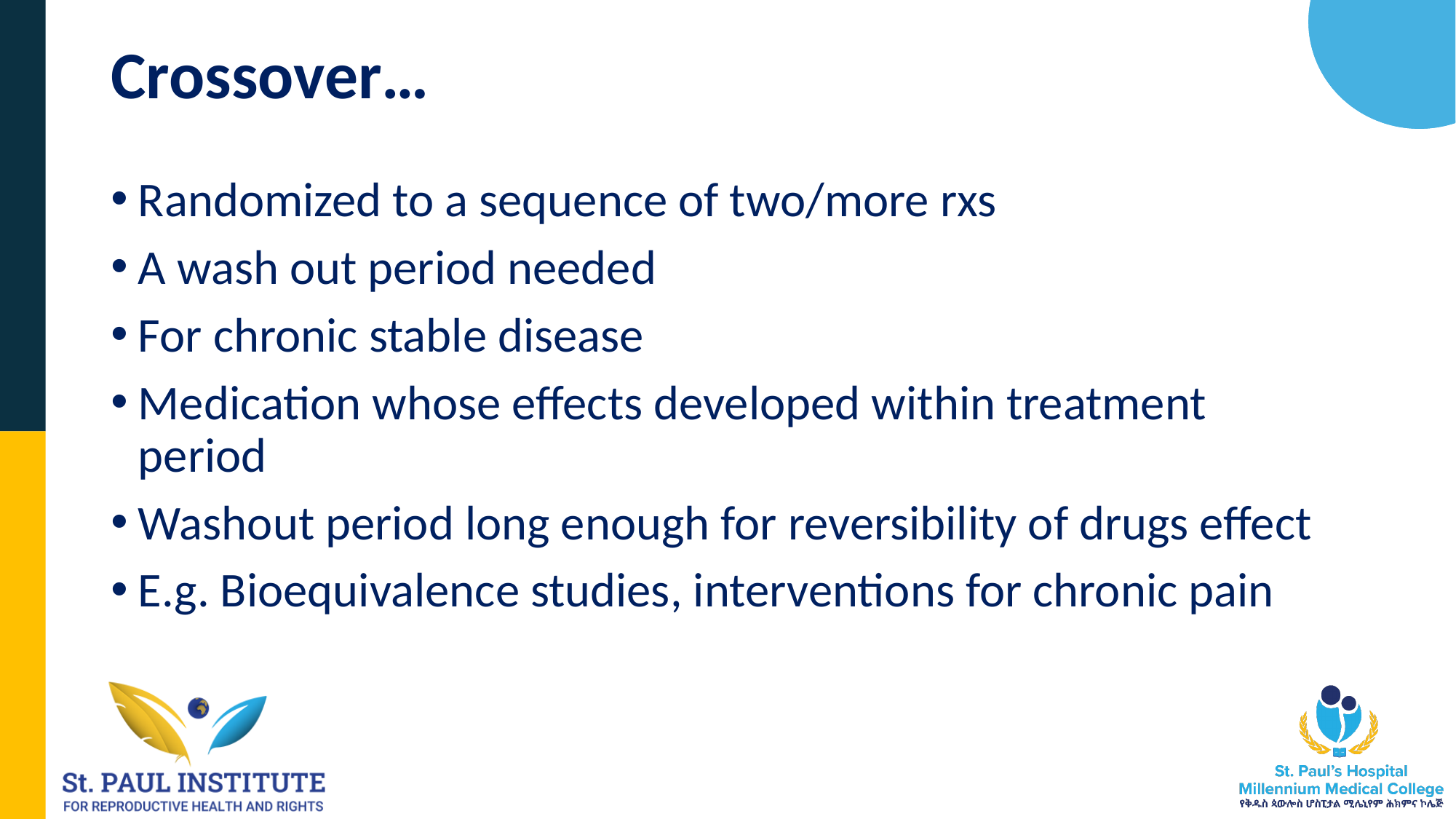

# Crossover…
Randomized to a sequence of two/more rxs
A wash out period needed
For chronic stable disease
Medication whose effects developed within treatment period
Washout period long enough for reversibility of drugs effect
E.g. Bioequivalence studies, interventions for chronic pain